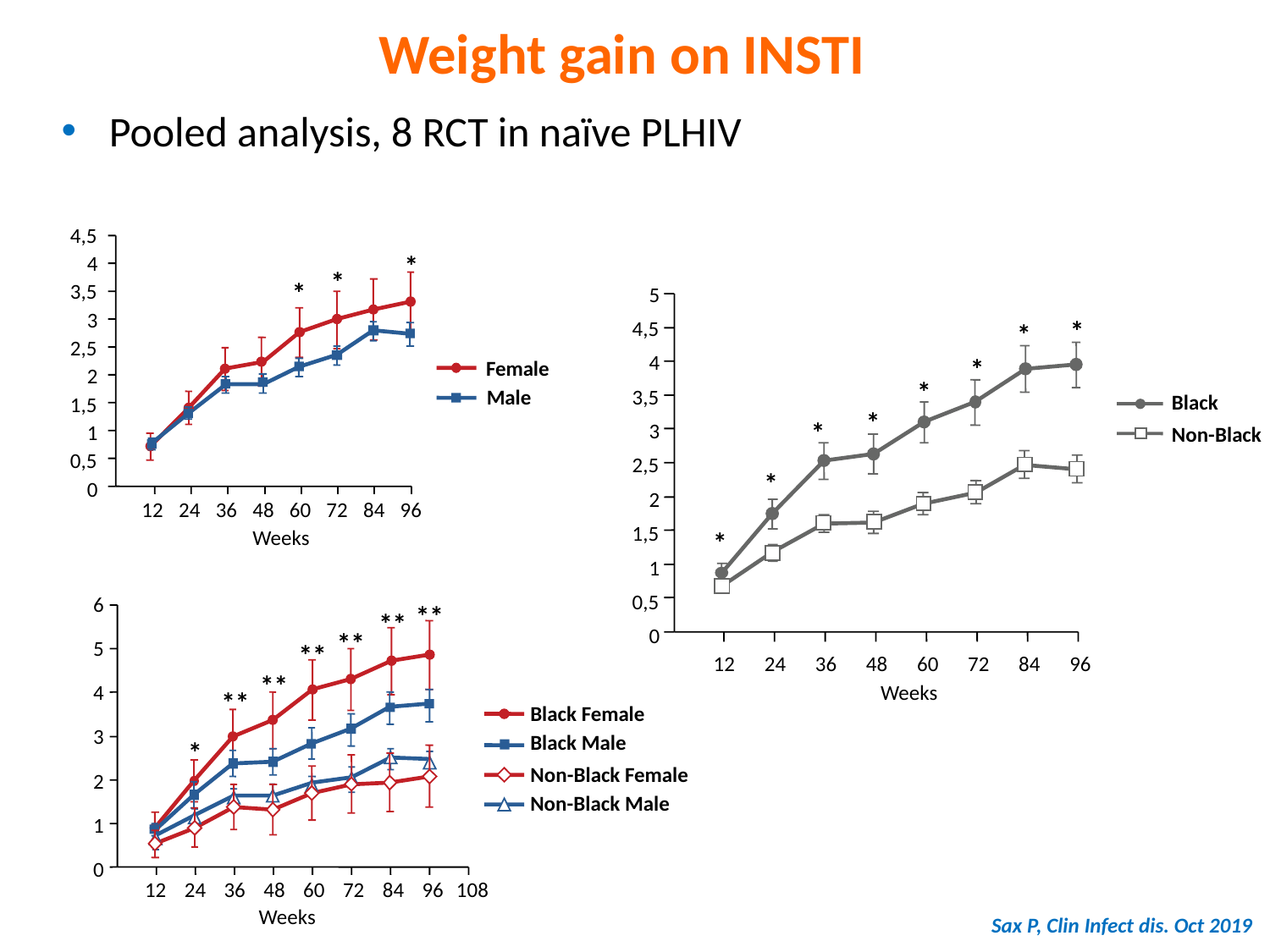

Weight gain on INSTI
Pooled analysis, 8 RCT in naïve PLHIV
4,5

4
*
3,5
*
*
3
2,5
Female
2

Male
1,5

1
0,5
0
12
24
36
48
60
72
84
96
Weeks
5

*
*
*
*
*
*
*
*
4,5
4
3,5
Black

3
Non-Black

2,5
2
1,5
1
0,5
0
12
24
36
48
60
72
84
96
Weeks
6

**
**
5
**
**
4
**
Black Female
**

3
Black Male

*
Non-Black Female
2

Non-Black Male

1
0
12
24
36
48
60
72
84
96
108
Weeks
Sax P, Clin Infect dis. Oct 2019